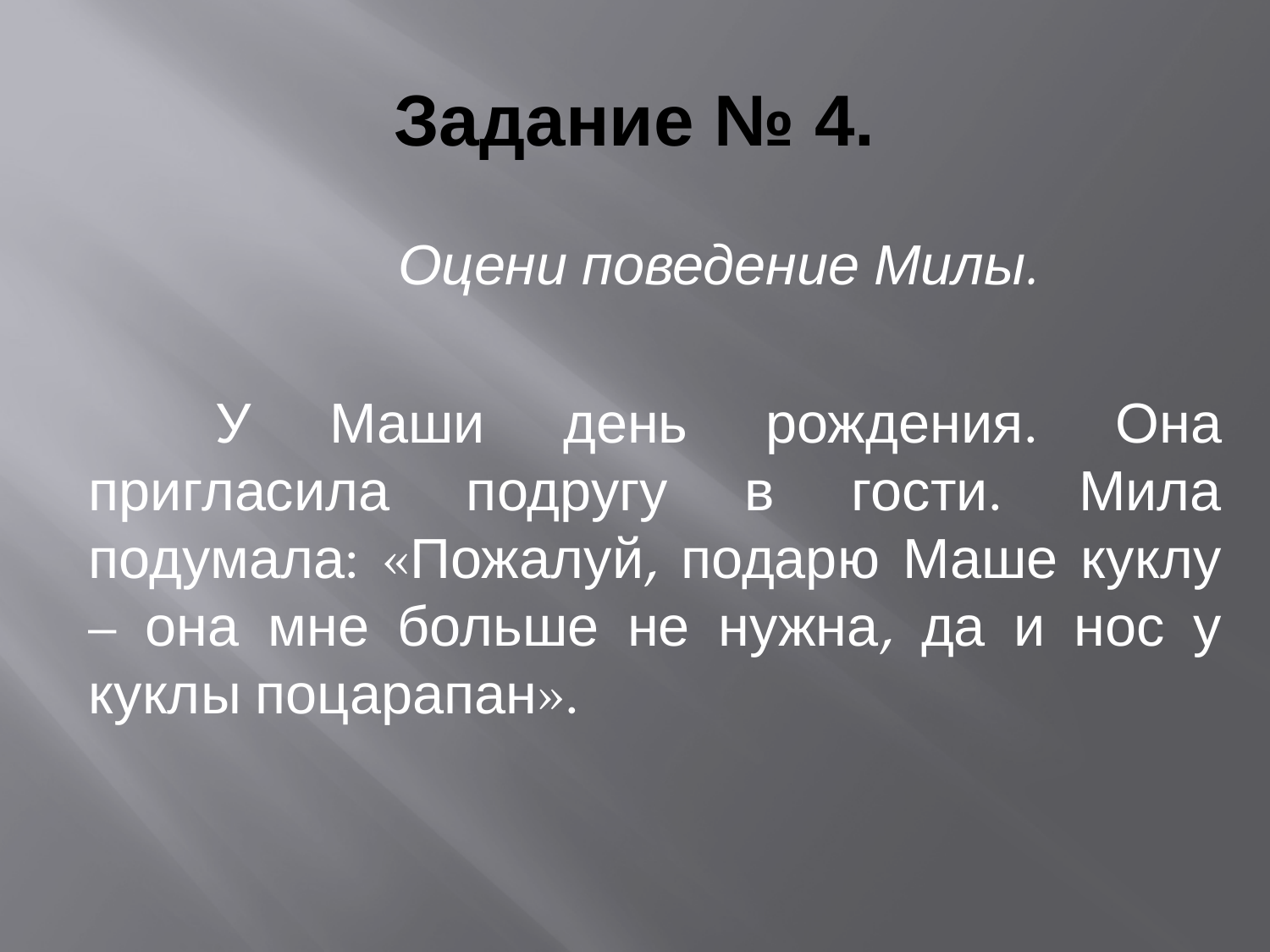

# Задание № 4.
		Оцени поведение Милы.

		У Маши день рождения. Она пригласила подругу в гости. Мила подумала: «Пожалуй, подарю Маше куклу – она мне больше не нужна, да и нос у куклы поцарапан».